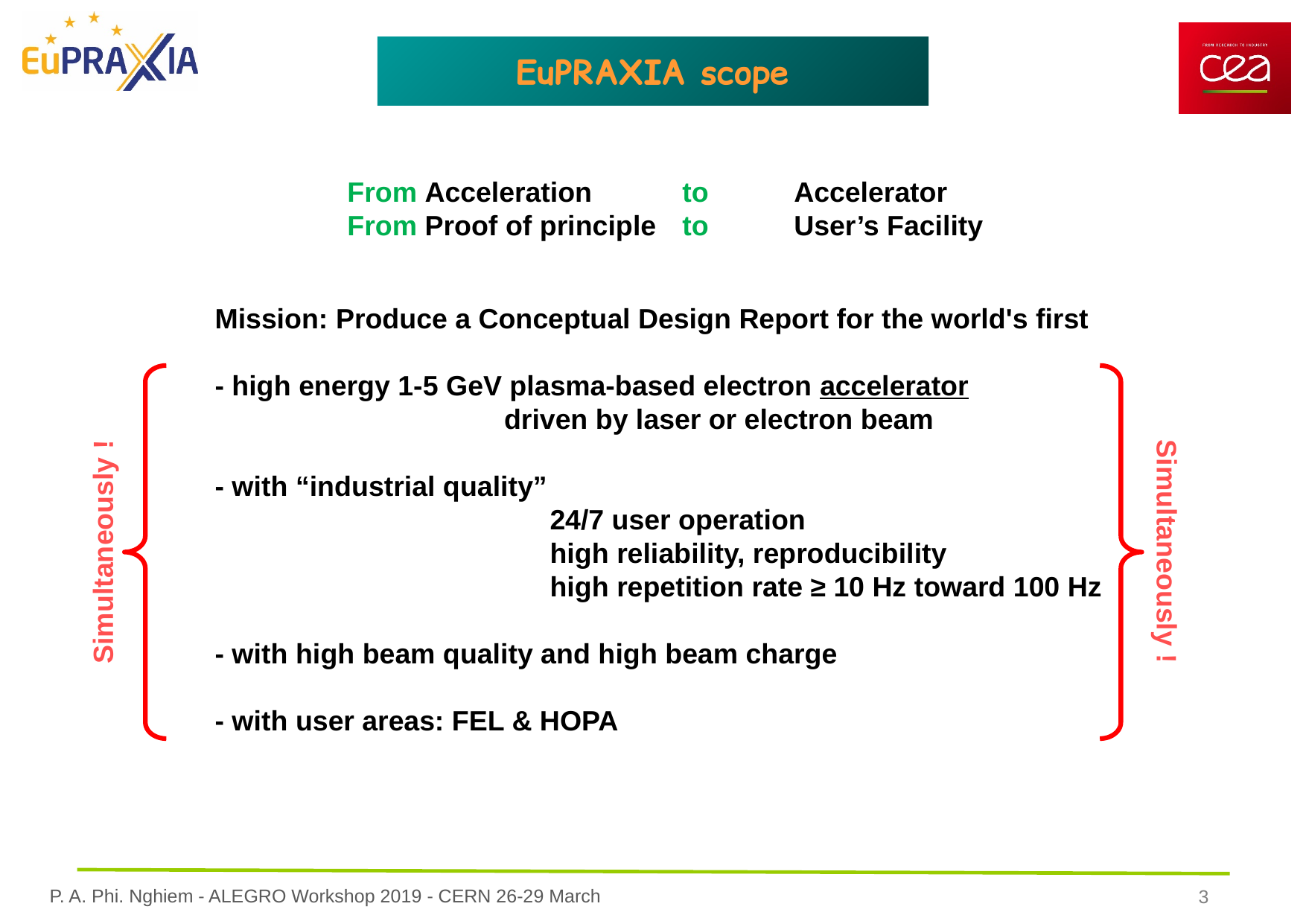

EuPRAXIA scope
From Acceleration 	to 	Accelerator
From Proof of principle 	to 	User’s Facility

Mission: Produce a Conceptual Design Report for the world's first

- high energy 1-5 GeV plasma-based electron accelerator
                                     driven by laser or electron beam

- with “industrial quality”
			24/7 user operation
			high reliability, reproducibility
			high repetition rate ≥ 10 Hz toward 100 Hz

- with high beam quality and high beam charge

- with user areas: FEL & HOPA

Simultaneously !
Simultaneously !
3